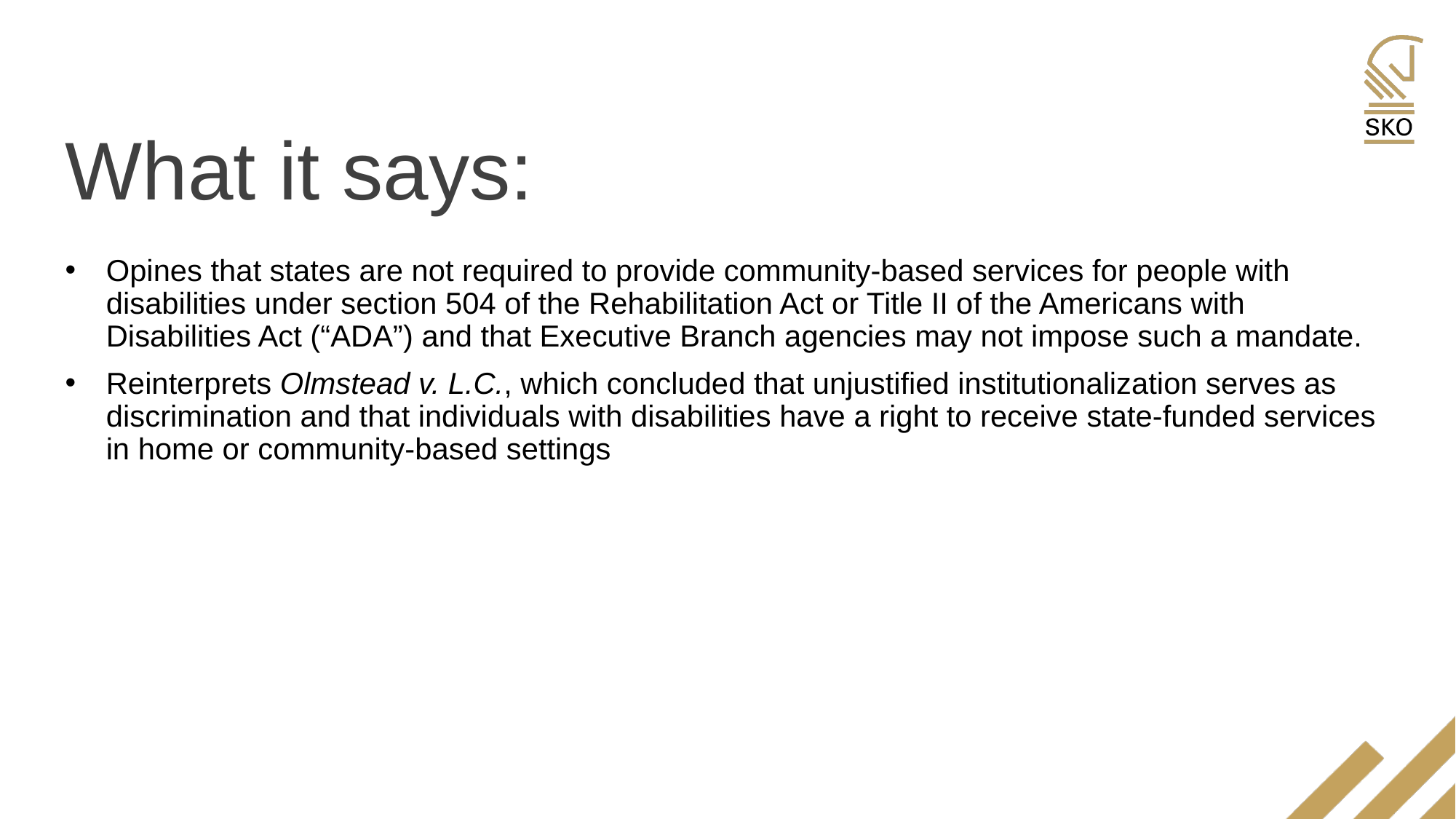

# What it says:
Opines that states are not required to provide community-based services for people with disabilities under section 504 of the Rehabilitation Act or Title II of the Americans with Disabilities Act (“ADA”) and that Executive Branch agencies may not impose such a mandate.
Reinterprets Olmstead v. L.C., which concluded that unjustified institutionalization serves as discrimination and that individuals with disabilities have a right to receive state-funded services in home or community-based settings